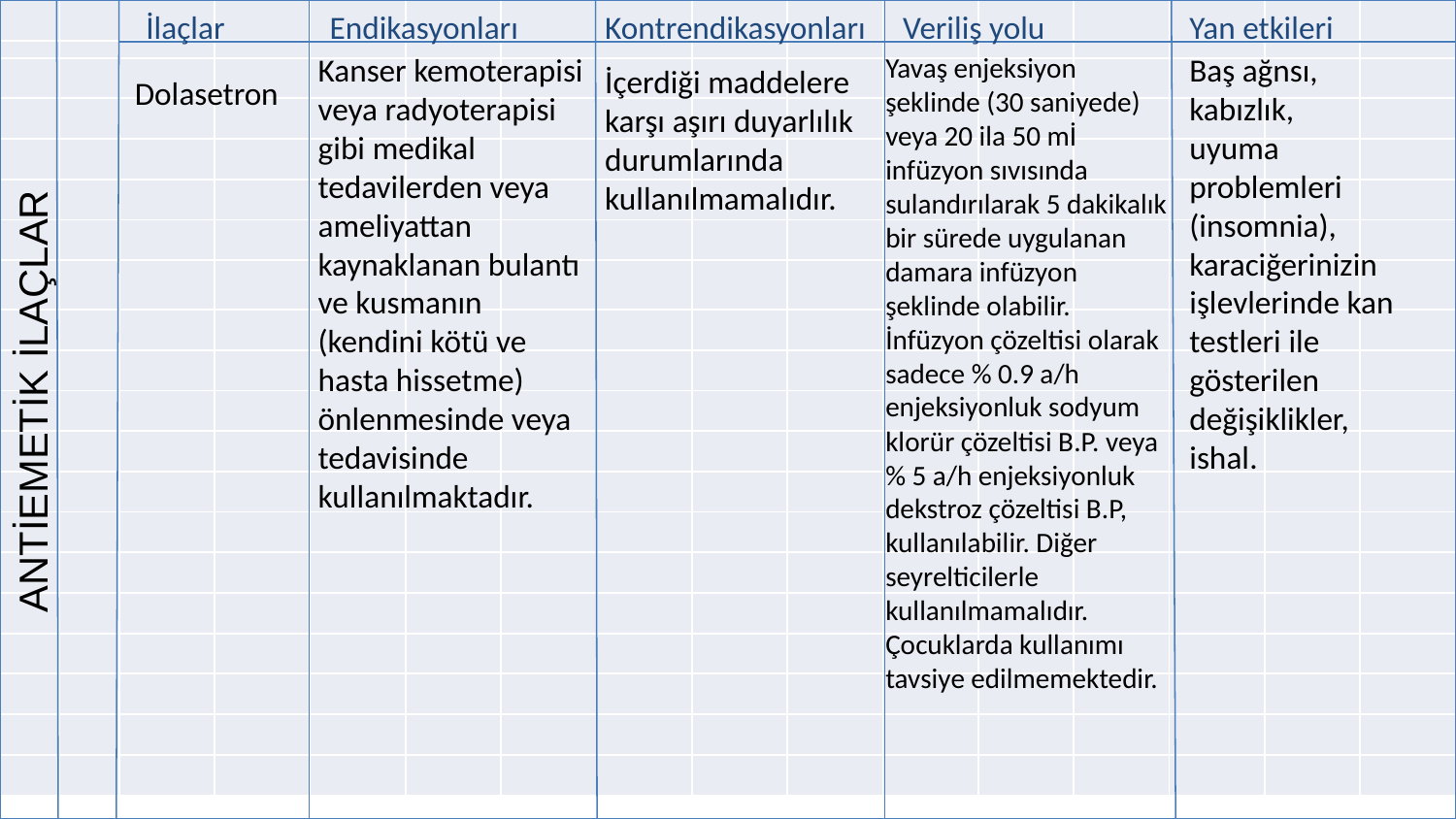

İlaçlar
Endikasyonları
Kontrendikasyonları
Veriliş yolu
Yan etkileri
|  |  |  |  |  |  |  |  |  |  |  |  |  |  |  |  |
| --- | --- | --- | --- | --- | --- | --- | --- | --- | --- | --- | --- | --- | --- | --- | --- |
|  |  |  |  |  |  |  |  |  |  |  |  |  |  |  |  |
|  |  |  |  |  |  |  |  |  |  |  |  |  |  |  |  |
|  |  |  |  |  |  |  |  |  |  |  |  |  |  |  |  |
|  |  |  |  |  |  |  |  |  |  |  |  |  |  |  |  |
|  |  |  |  |  |  |  |  |  |  |  |  |  |  |  |  |
|  |  |  |  |  |  |  |  |  |  |  |  |  |  |  |  |
|  |  |  |  |  |  |  |  |  |  |  |  |  |  |  |  |
|  |  |  |  |  |  |  |  |  |  |  |  |  |  |  |  |
|  |  |  |  |  |  |  |  |  |  |  |  |  |  |  |  |
|  |  |  |  |  |  |  |  |  |  |  |  |  |  |  |  |
|  |  |  |  |  |  |  |  |  |  |  |  |  |  |  |  |
|  |  |  |  |  |  |  |  |  |  |  |  |  |  |  |  |
|  |  |  |  |  |  |  |  |  |  |  |  |  |  |  |  |
|  |  |  |  |  |  |  |  |  |  |  |  |  |  |  |  |
|  |  |  |  |  |  |  |  |  |  |  |  |  |  |  |  |
|  |  |  |  |  |  |  |  |  |  |  |  |  |  |  |  |
|  |  |  |  |  |  |  |  |  |  |  |  |  |  |  |  |
|  |  |  |  |  |  |  |  |  |  |  |  |  |  |  |  |
|  |  |  |  |  |  |  |  |  |  |  |  |  |  |  |  |
#
Kanser kemoterapisi veya radyoterapisi gibi medikal tedavilerden veya ameliyattan kaynaklanan bulantı ve kusmanın (kendini kötü ve hasta hissetme) önlenmesinde veya tedavisinde kullanılmaktadır.
Yavaş enjeksiyon şeklinde (30 saniyede) veya 20 ila 50 mİ infüzyon sıvısında sulandırılarak 5 dakikalık bir sürede uygulanan damara infüzyon şeklinde olabilir. İnfüzyon çözeltisi olarak sadece % 0.9 a/h enjeksiyonluk sodyum klorür çözeltisi B.P. veya % 5 a/h enjeksiyonluk dekstroz çözeltisi B.P, kullanılabilir. Diğer seyrelticilerle kullanılmamalıdır. Çocuklarda kullanımı tavsiye edilmemektedir.

Baş ağnsı, kabızlık,
uyuma problemleri (insomnia), karaciğerinizin işlevlerinde kan testleri ile gösterilen değişiklikler, ishal.

İçerdiği maddelere karşı aşırı duyarlılık durumlarında kullanılmamalıdır.

Dolasetron

ANTİEMETİK İLAÇLAR